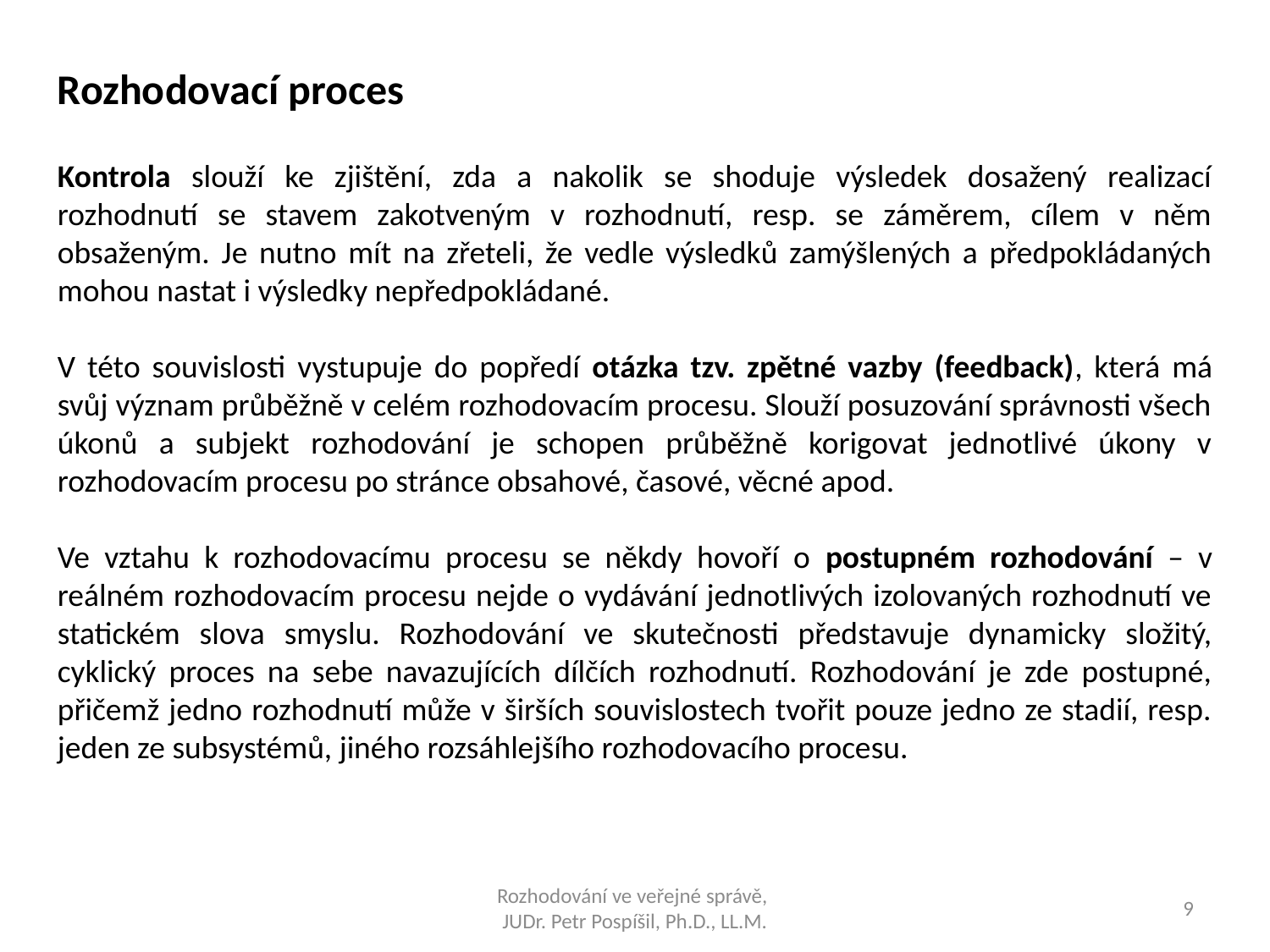

Rozhodovací proces

Kontrola slouží ke zjištění, zda a nakolik se shoduje výsledek dosažený realizací rozhodnutí se stavem zakotveným v rozhodnutí, resp. se záměrem, cílem v něm obsaženým. Je nutno mít na zřeteli, že vedle výsledků zamýšlených a předpokládaných mohou nastat i výsledky nepředpokládané.

V této souvislosti vystupuje do popředí otázka tzv. zpětné vazby (feedback), která má svůj význam průběžně v celém rozhodovacím procesu. Slouží posuzování správnosti všech úkonů a subjekt rozhodování je schopen průběžně korigovat jednotlivé úkony v rozhodovacím procesu po stránce obsahové, časové, věcné apod.

Ve vztahu k rozhodovacímu procesu se někdy hovoří o postupném rozhodování – v reálném rozhodovacím procesu nejde o vydávání jednotlivých izolovaných rozhodnutí ve statickém slova smyslu. Rozhodování ve skutečnosti představuje dynamicky složitý, cyklický proces na sebe navazujících dílčích rozhodnutí. Rozhodování je zde postupné, přičemž jedno rozhodnutí může v širších souvislostech tvořit pouze jedno ze stadií, resp. jeden ze subsystémů, jiného rozsáhlejšího rozhodovacího procesu.
Rozhodování ve veřejné správě,
JUDr. Petr Pospíšil, Ph.D., LL.M.
9